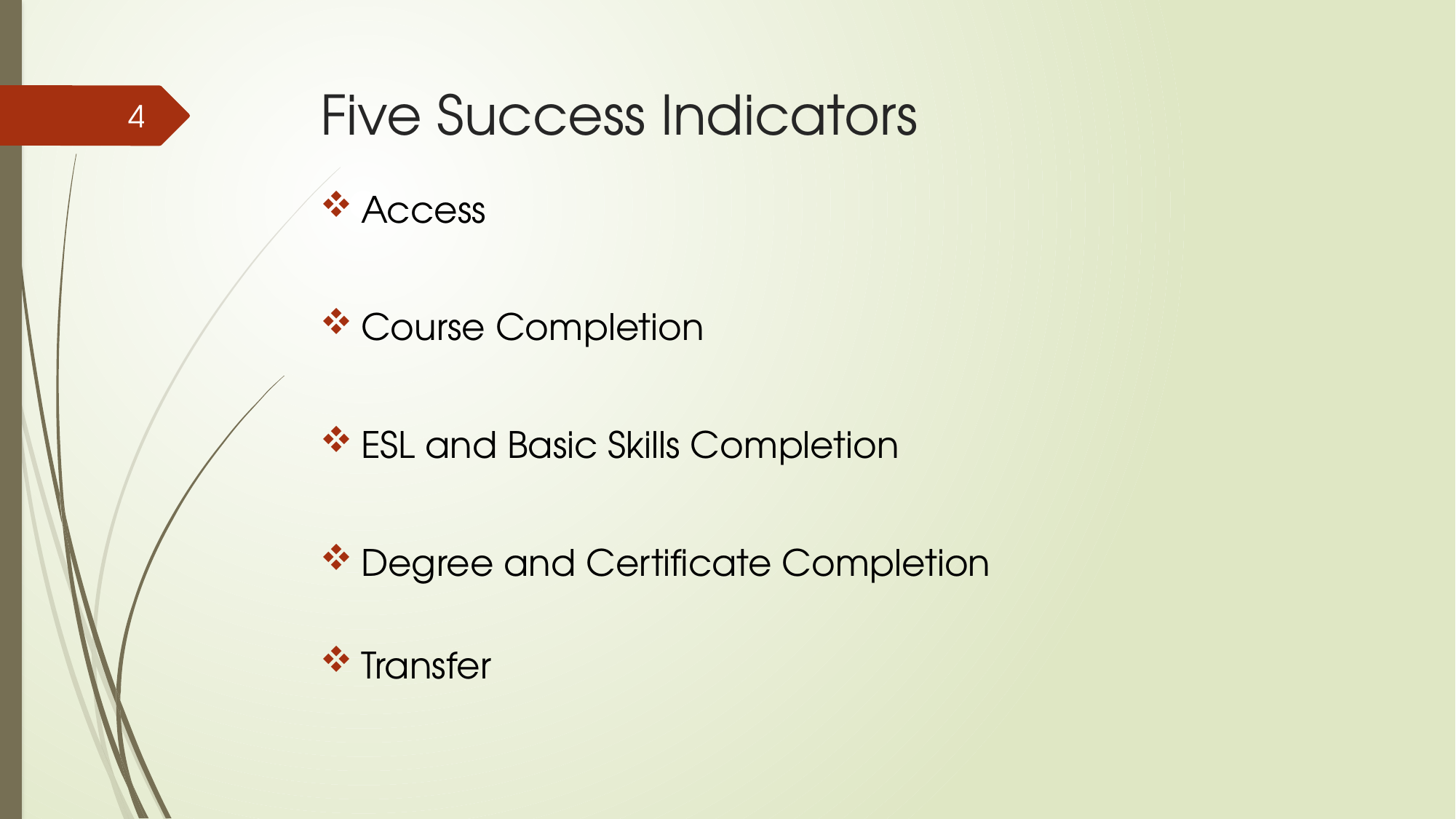

# Five Success Indicators
4
Access

Course Completion

ESL and Basic Skills Completion

Degree and Certificate Completion
Transfer